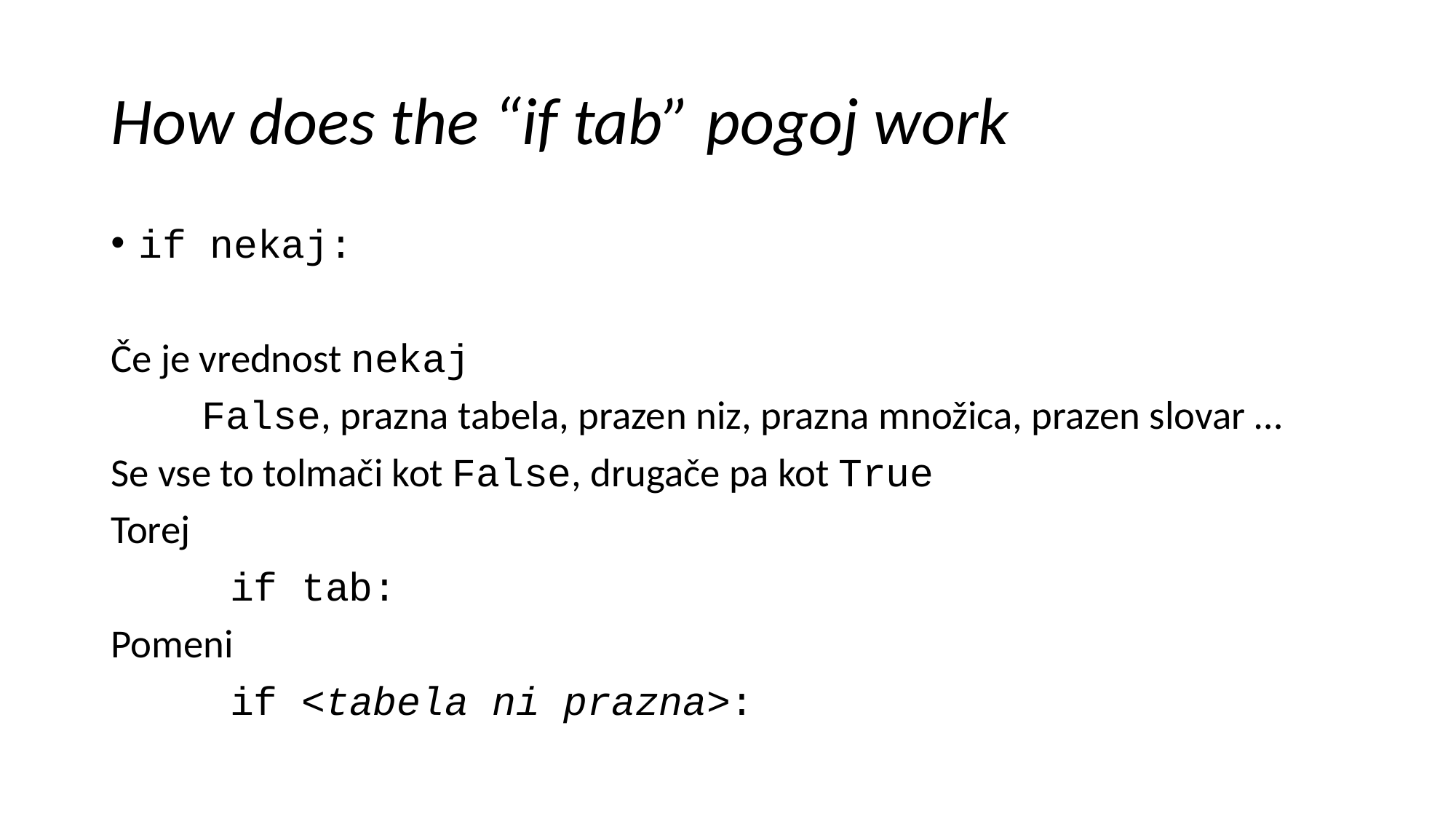

# How does the “if tab” pogoj work
if nekaj:

Če je vrednost nekaj
          False, prazna tabela, prazen niz, prazna množica, prazen slovar …
Se vse to tolmači kot False, drugače pa kot True
Torej
     if tab:
Pomeni
     if <tabela ni prazna>: